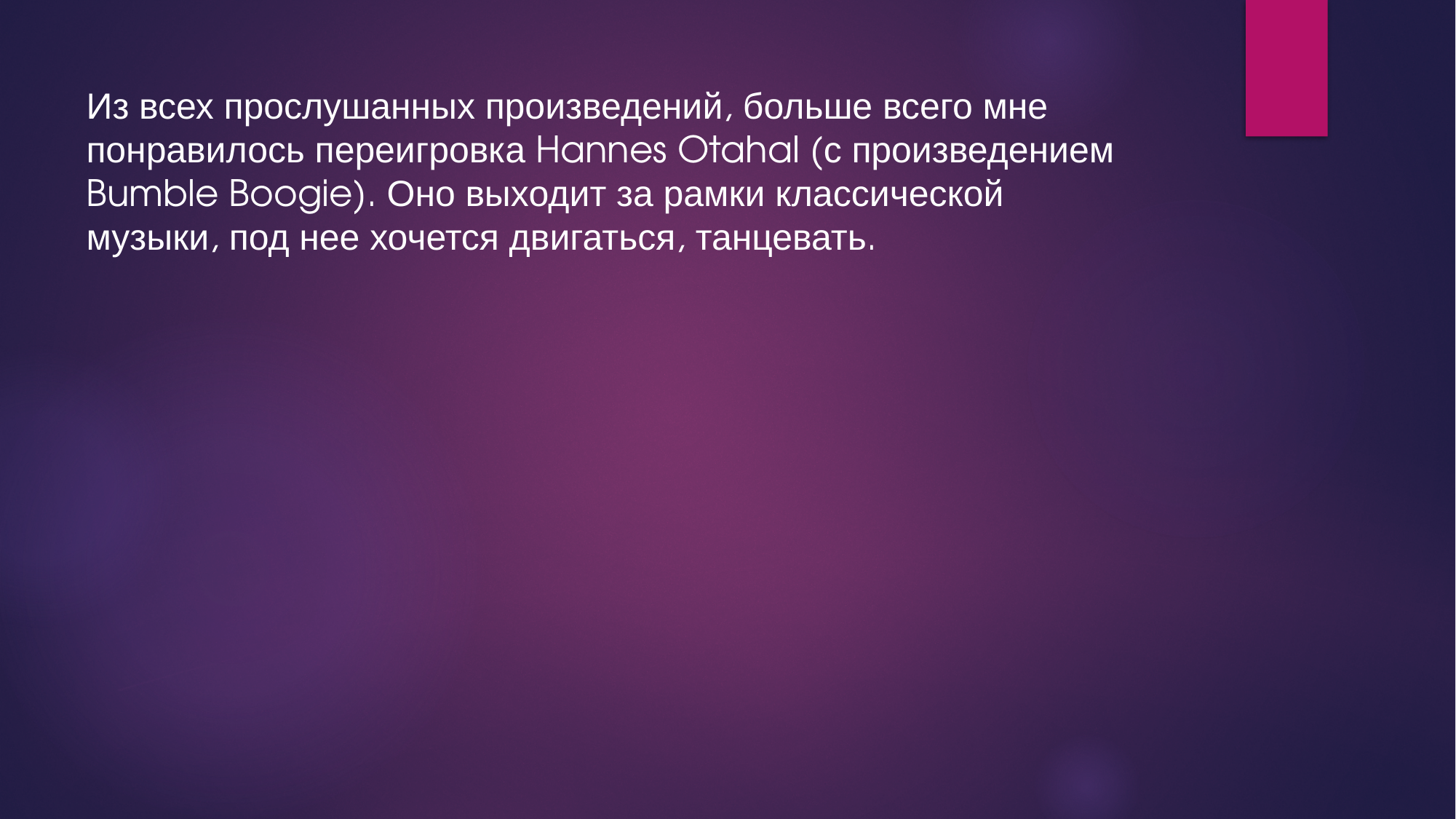

Из всех прослушанных произведений, больше всего мне понравилось переигровка Hannes Otahal (с произведением Bumble Boogie). Оно выходит за рамки классической музыки, под нее хочется двигаться, танцевать.
#